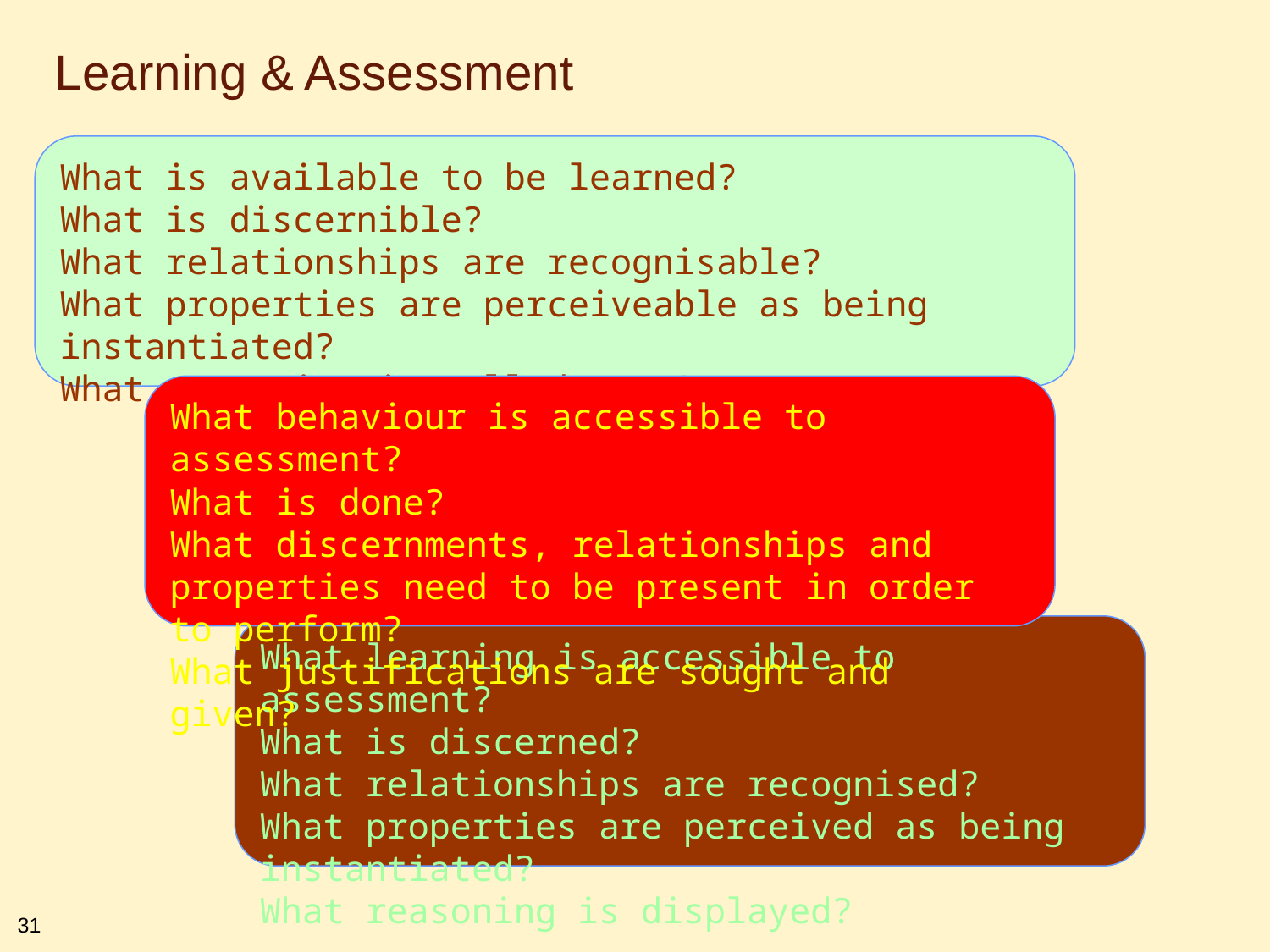

# Learning & Assessment
What is available to be learned?
What is discernible?
What relationships are recognisable?
What properties are perceiveable as being instantiated?
What reasoning is called upon?

What behaviour is accessible to assessment?
What is done?
What discernments, relationships and  properties need to be present in order to perform?
What justifications are sought and given?

What learning is accessible to assessment?
What is discerned?
What relationships are recognised?
What properties are perceived as being instantiated?
What reasoning is displayed?